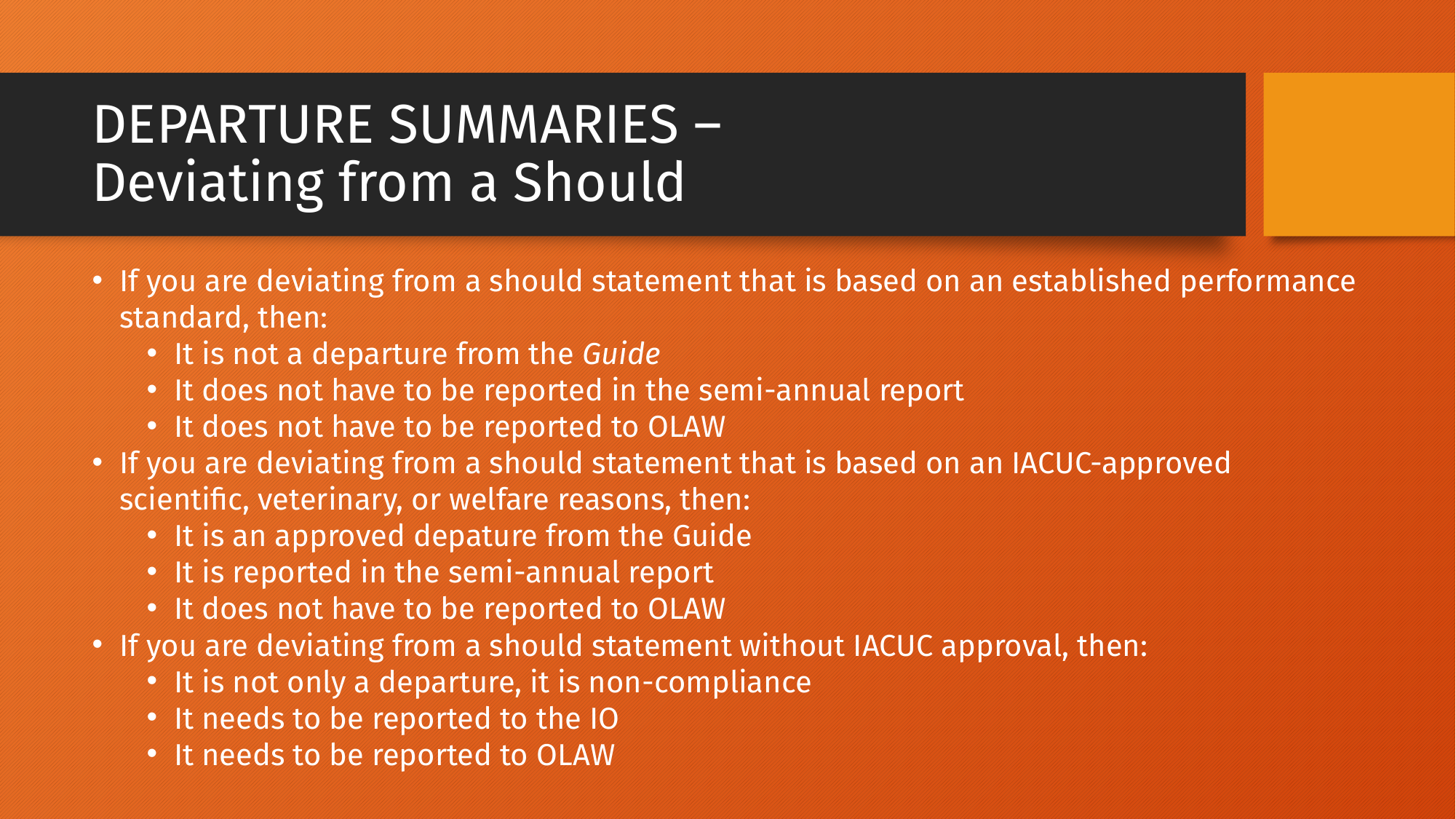

# DEPARTURE SUMMARIES – Deviating from a Should
If you are deviating from a should statement that is based on an established performance standard, then:
It is not a departure from the Guide
It does not have to be reported in the semi-annual report
It does not have to be reported to OLAW
If you are deviating from a should statement that is based on an IACUC-approved scientific, veterinary, or welfare reasons, then:
It is an approved depature from the Guide
It is reported in the semi-annual report
It does not have to be reported to OLAW
If you are deviating from a should statement without IACUC approval, then:
It is not only a departure, it is non-compliance
It needs to be reported to the IO
It needs to be reported to OLAW